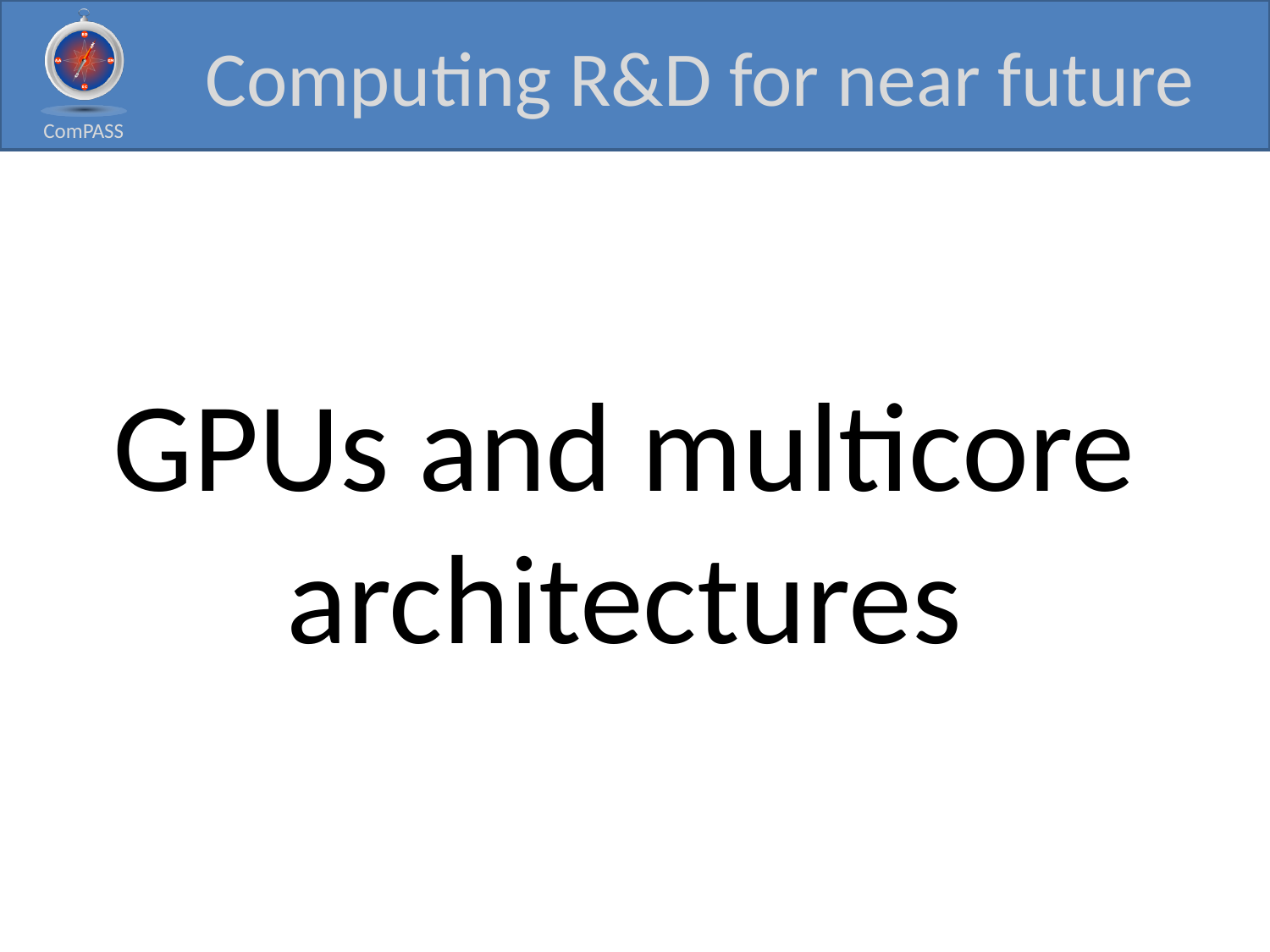

# Computing R&D for near future
GPUs and multicore architectures